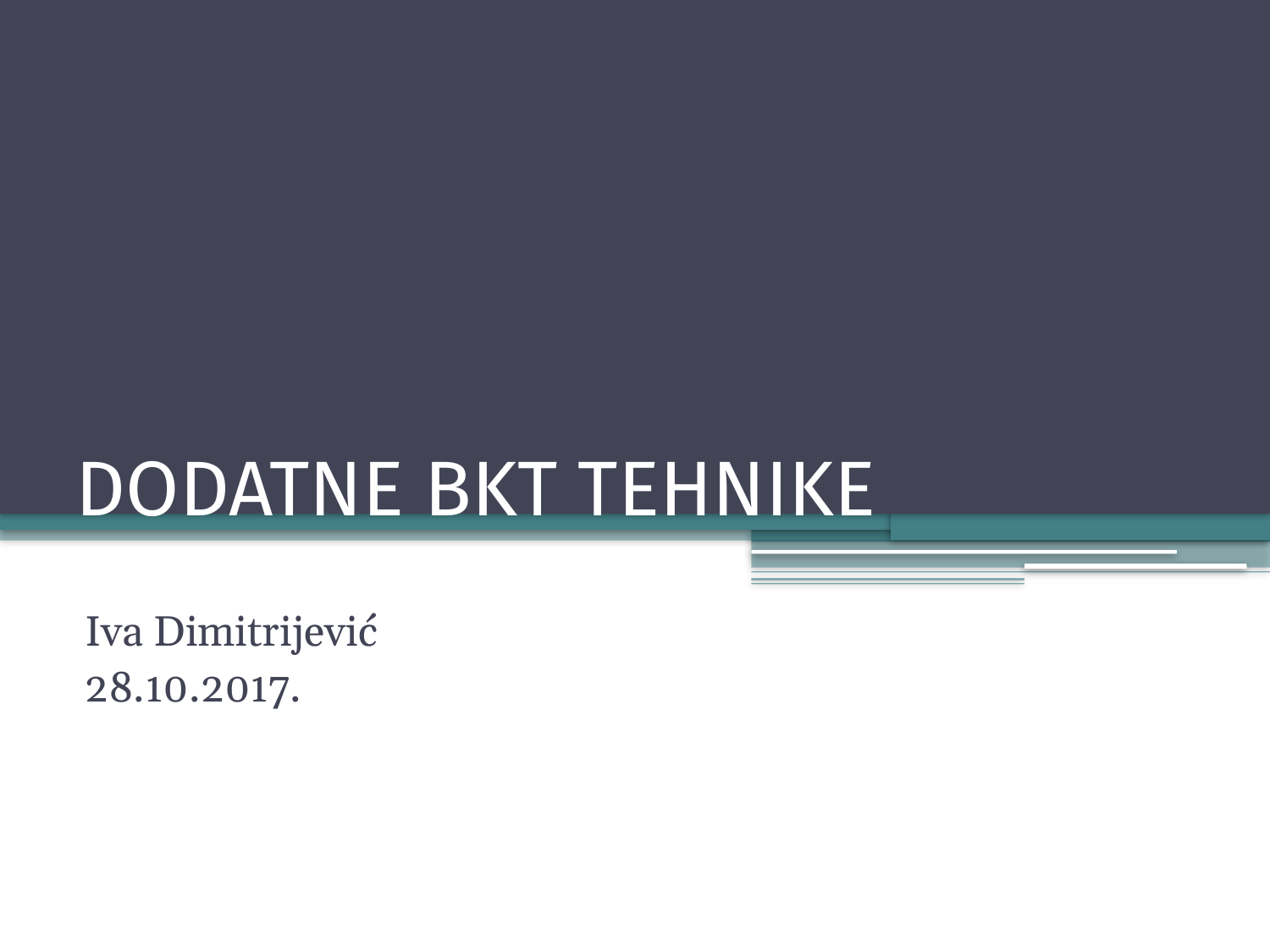

# DODATNE BKT TEHNIKE

Iva Dimitrijević
28.10.2017.